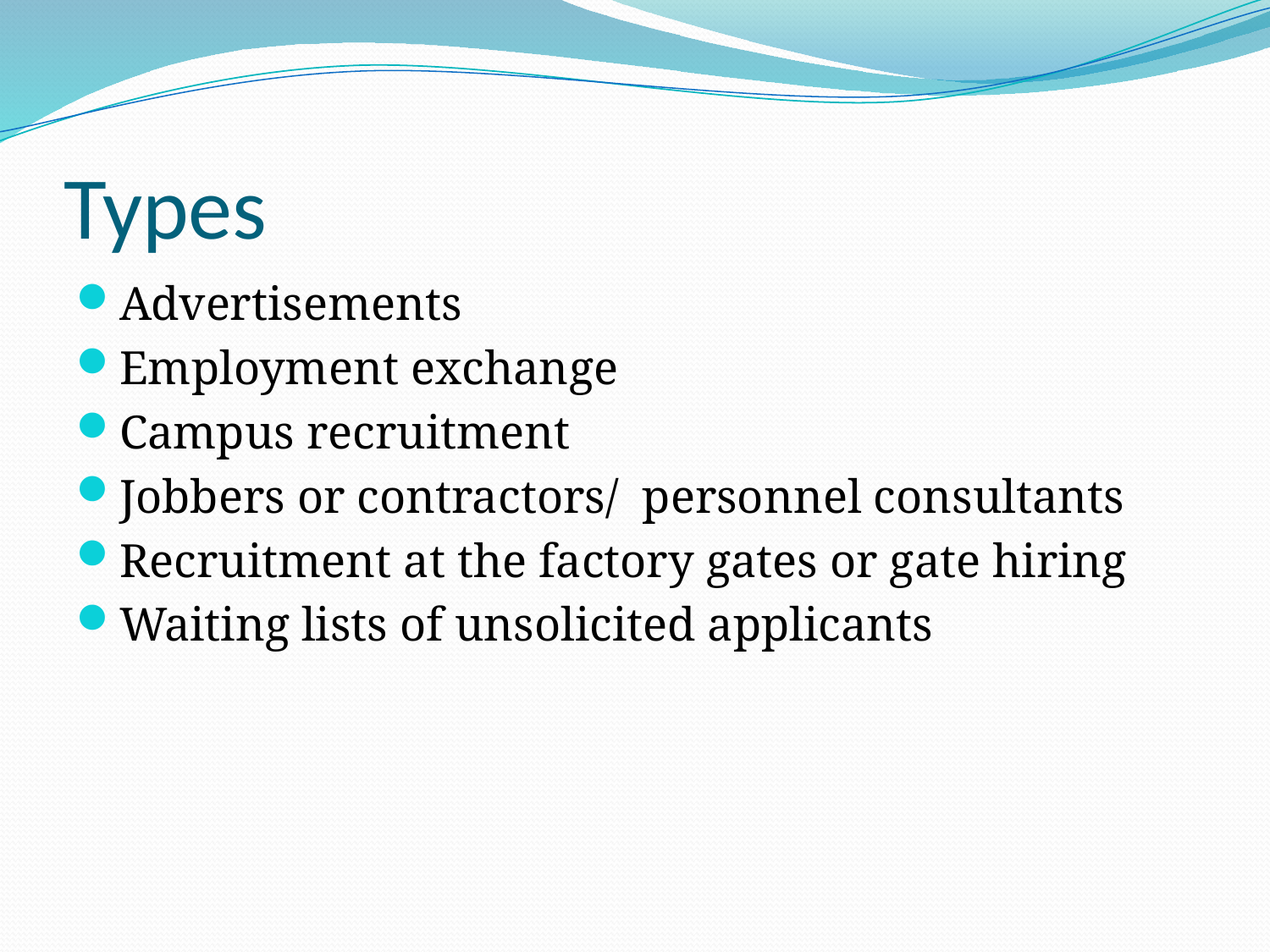

# Types
Advertisements
Employment exchange
Campus recruitment
Jobbers or contractors/  personnel consultants
Recruitment at the factory gates or gate hiring
Waiting lists of unsolicited applicants